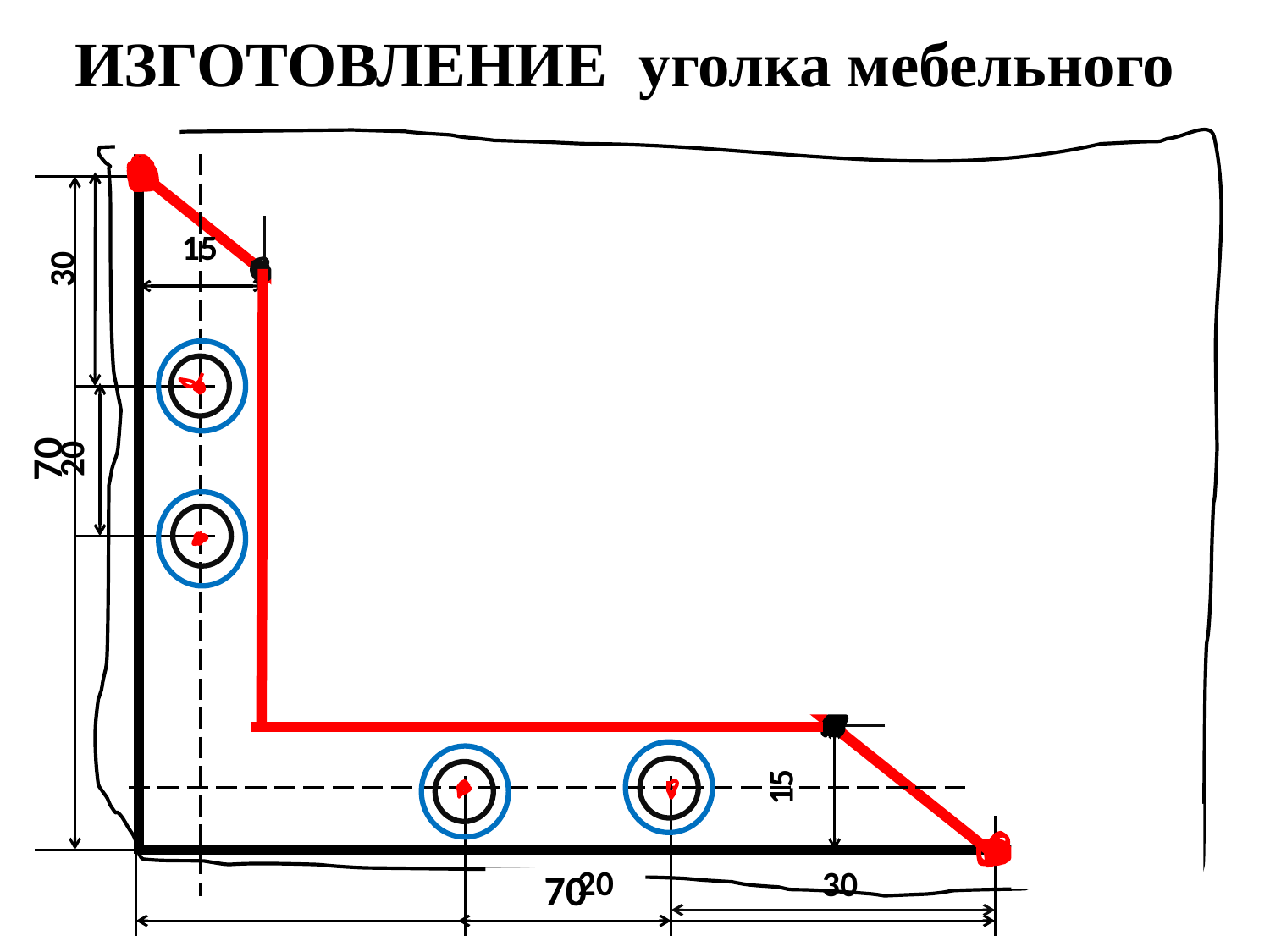

# ИЗГОТОВЛЕНИЕ  уголка мебельного

15
30

70
20

15

20
30
70